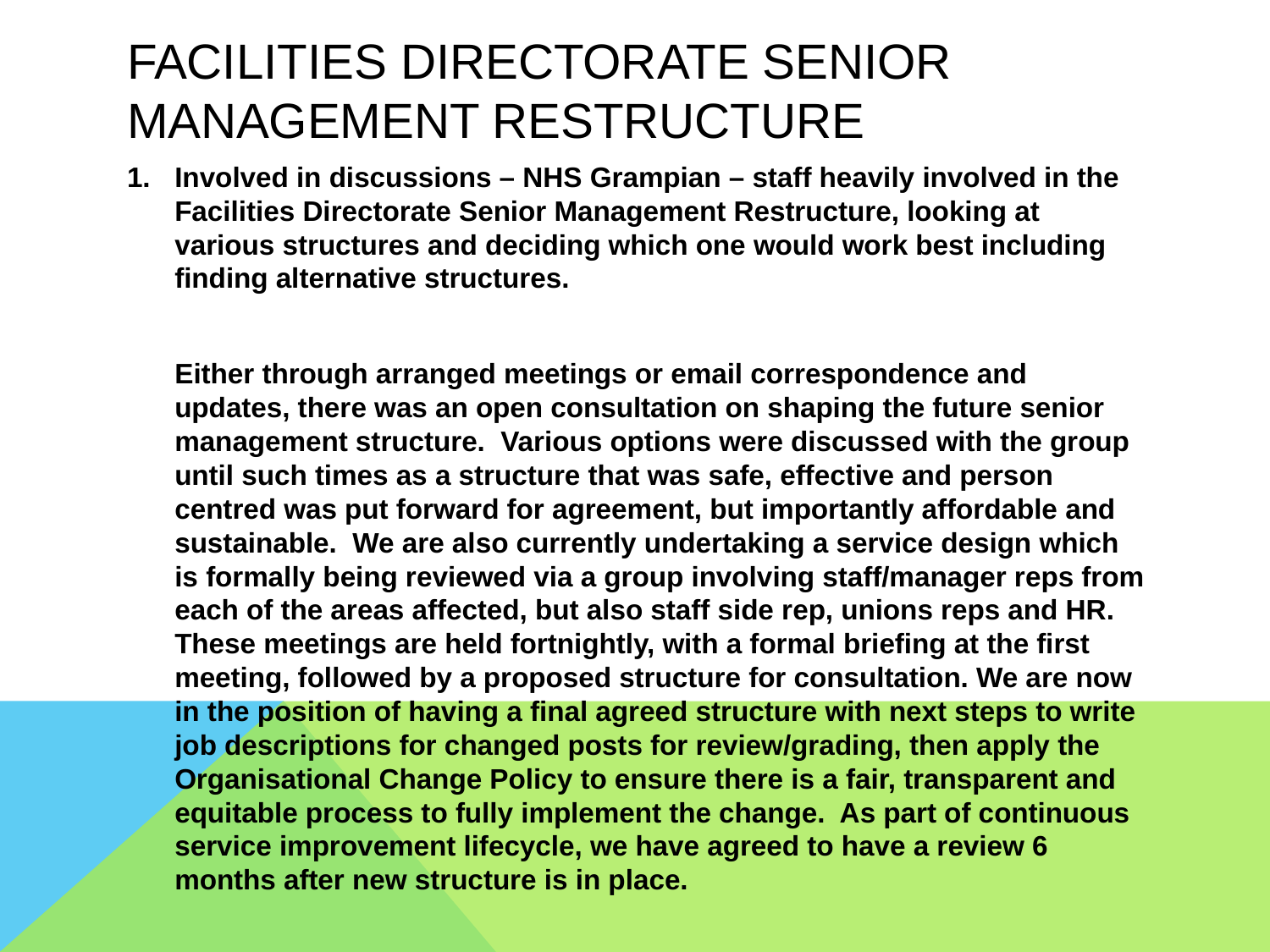

# Facilities Directorate Senior Management Restructure
1.	Involved in discussions – NHS Grampian – staff heavily involved in the Facilities Directorate Senior Management Restructure, looking at various structures and deciding which one would work best including finding alternative structures.

	Either through arranged meetings or email correspondence and updates, there was an open consultation on shaping the future senior management structure.  Various options were discussed with the group until such times as a structure that was safe, effective and person centred was put forward for agreement, but importantly affordable and sustainable.  We are also currently undertaking a service design which is formally being reviewed via a group involving staff/manager reps from each of the areas affected, but also staff side rep, unions reps and HR.  These meetings are held fortnightly, with a formal briefing at the first meeting, followed by a proposed structure for consultation. We are now in the position of having a final agreed structure with next steps to write job descriptions for changed posts for review/grading, then apply the Organisational Change Policy to ensure there is a fair, transparent and equitable process to fully implement the change.  As part of continuous service improvement lifecycle, we have agreed to have a review 6 months after new structure is in place.